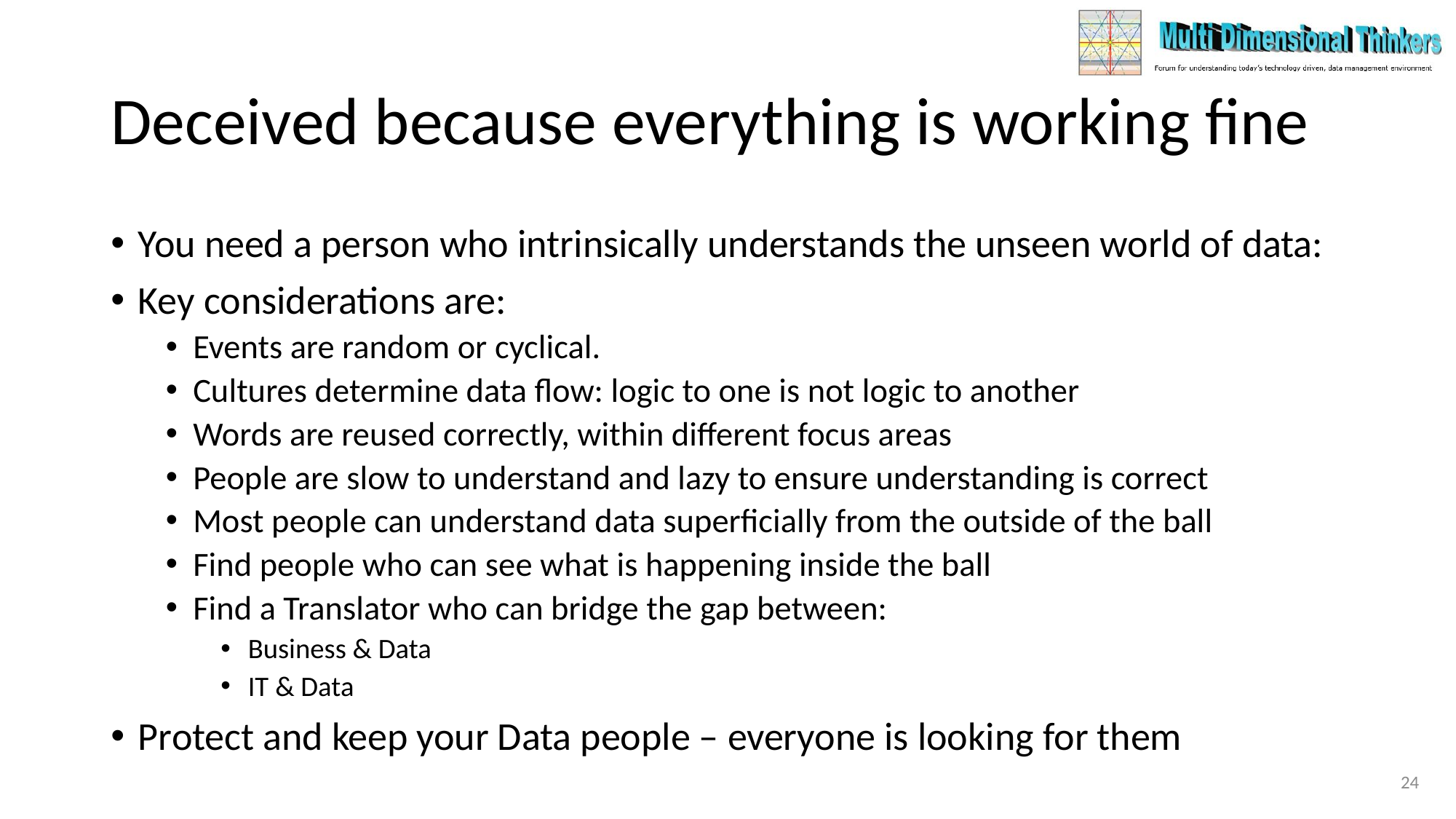

# Deceived because everything is working fine
You need a person who intrinsically understands the unseen world of data:
Key considerations are:
Events are random or cyclical.
Cultures determine data flow: logic to one is not logic to another
Words are reused correctly, within different focus areas
People are slow to understand and lazy to ensure understanding is correct
Most people can understand data superficially from the outside of the ball
Find people who can see what is happening inside the ball
Find a Translator who can bridge the gap between:
Business & Data
IT & Data
Protect and keep your Data people – everyone is looking for them